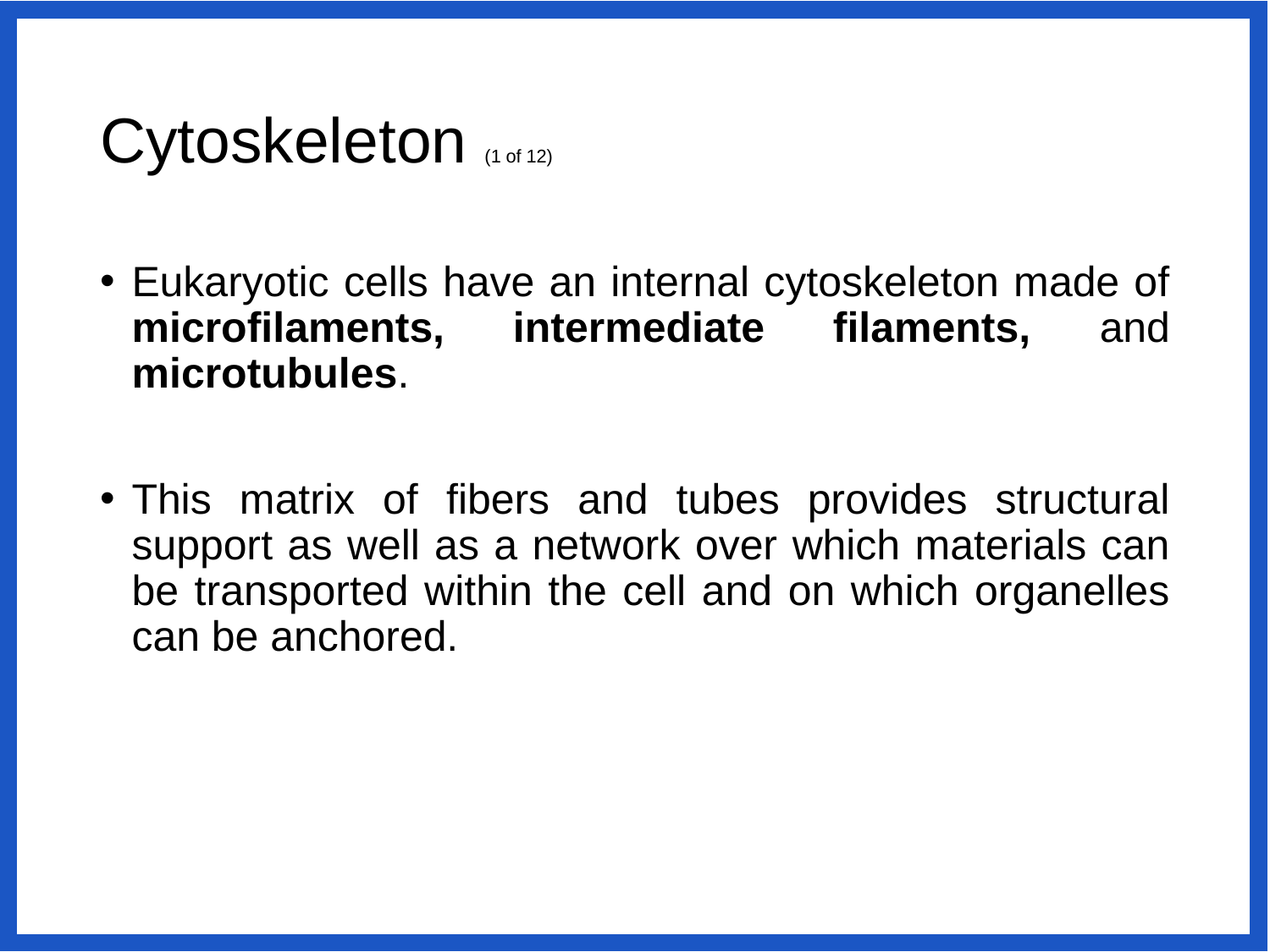

# Cytoskeleton (1 of 12)
Eukaryotic cells have an internal cytoskeleton made of microfilaments, intermediate filaments, and microtubules.

This matrix of fibers and tubes provides structural support as well as a network over which materials can be transported within the cell and on which organelles can be anchored.